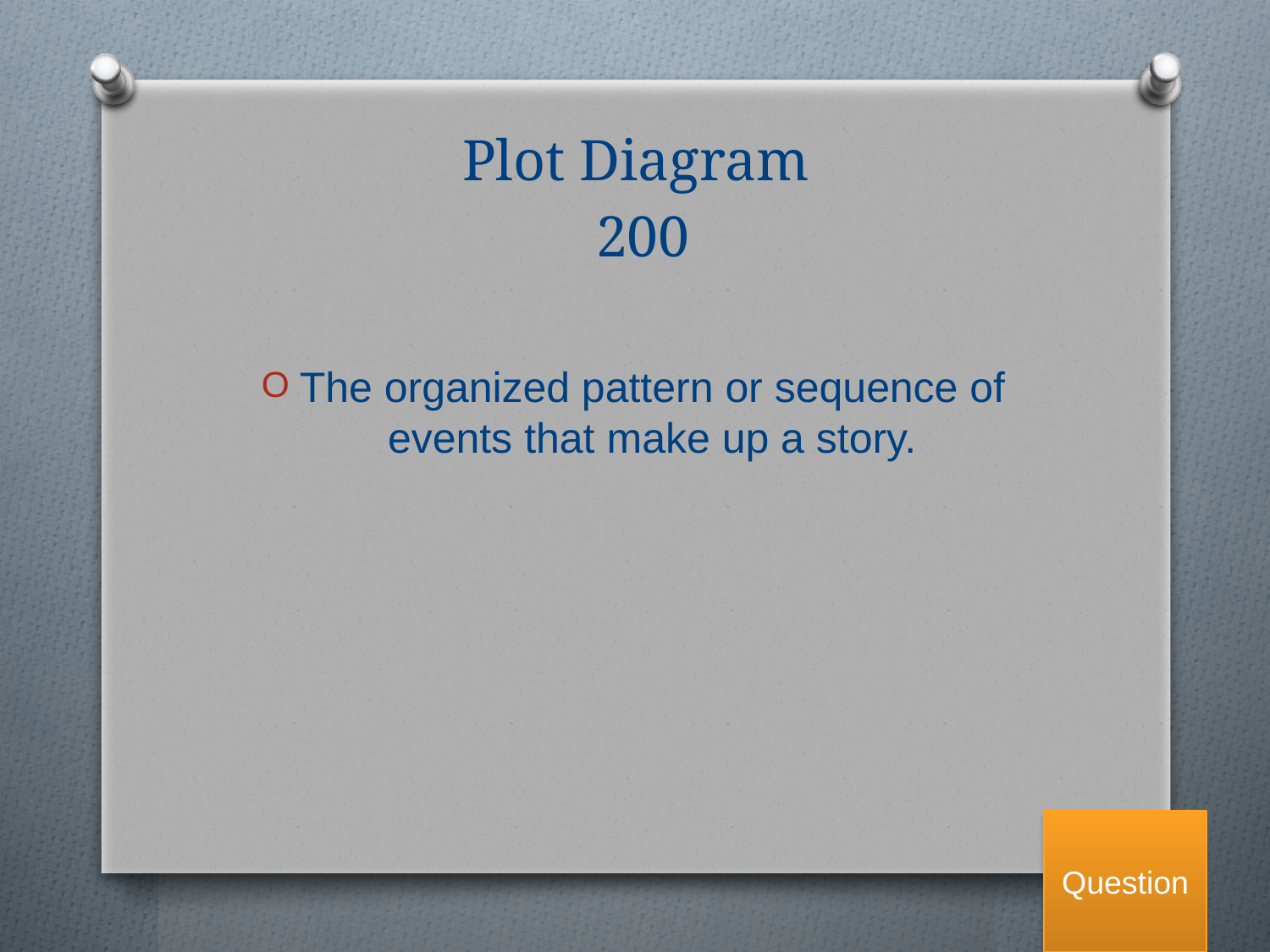

# Plot Diagram 200

The organized pattern or sequence of events that make up a story.
Question